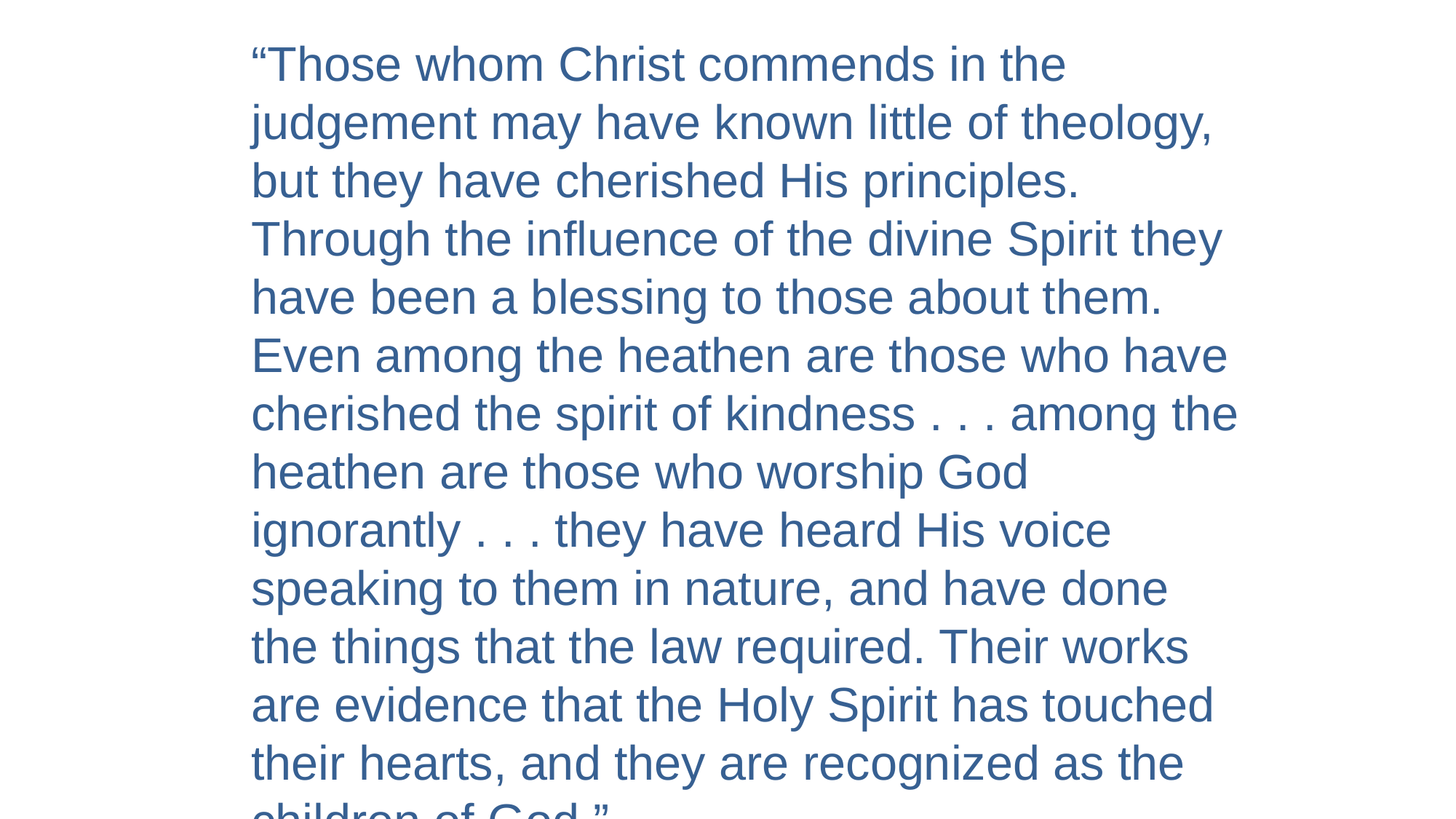

# “Those whom Christ commends in the judgement may have known little of theology, but they have cherished His principles. Through the influence of the divine Spirit they have been a blessing to those about them. Even among the heathen are those who have cherished the spirit of kindness . . . among the heathen are those who worship God ignorantly . . . they have heard His voice speaking to them in nature, and have done the things that the law required. Their works are evidence that the Holy Spirit has touched their hearts, and they are recognized as the children of God.”
–pg 638, DA, pub. 1890